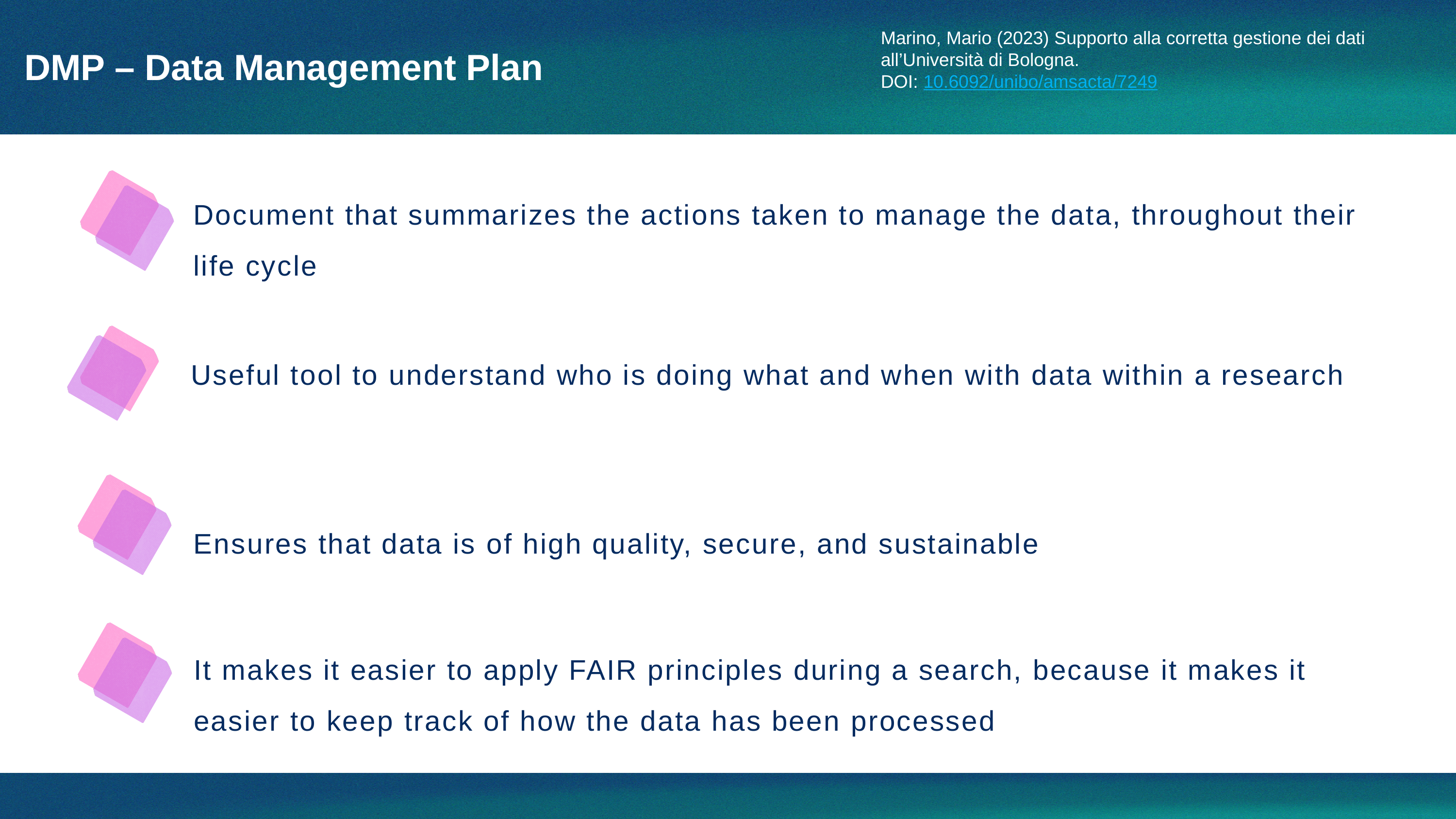

Marino, Mario (2023) Supporto alla corretta gestione dei dati all’Università di Bologna.
DOI: 10.6092/unibo/amsacta/7249
DMP – Data Management Plan
Document that summarizes the actions taken to manage the data, throughout their life cycle

Useful tool to understand who is doing what and when with data within a research

Ensures that data is of high quality, secure, and sustainable

It makes it easier to apply FAIR principles during a search, because it makes it easier to keep track of how the data has been processed